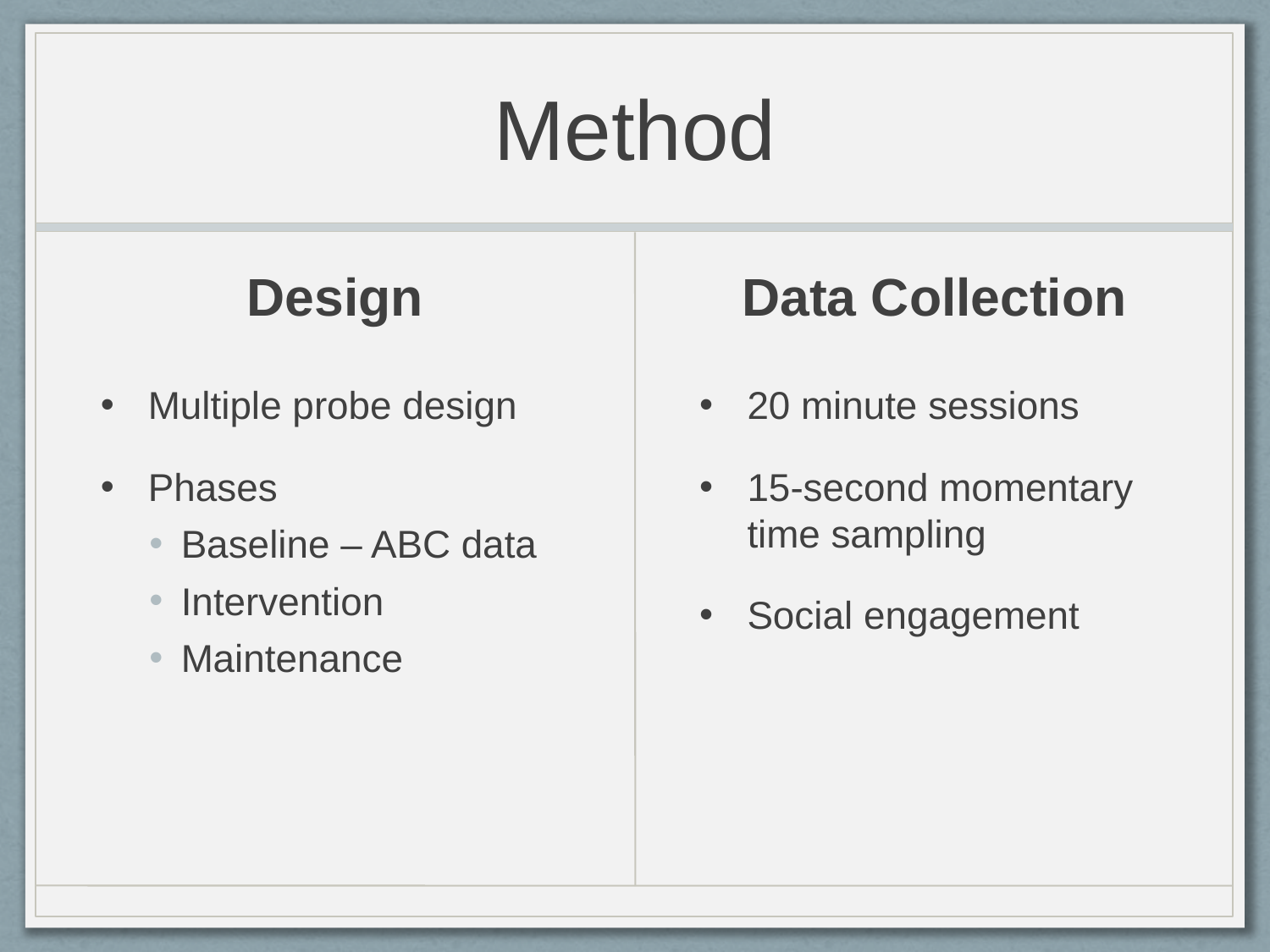

# Method
Design
Data Collection
Multiple probe design
Phases
Baseline – ABC data
Intervention
Maintenance
20 minute sessions
15-second momentary time sampling
Social engagement